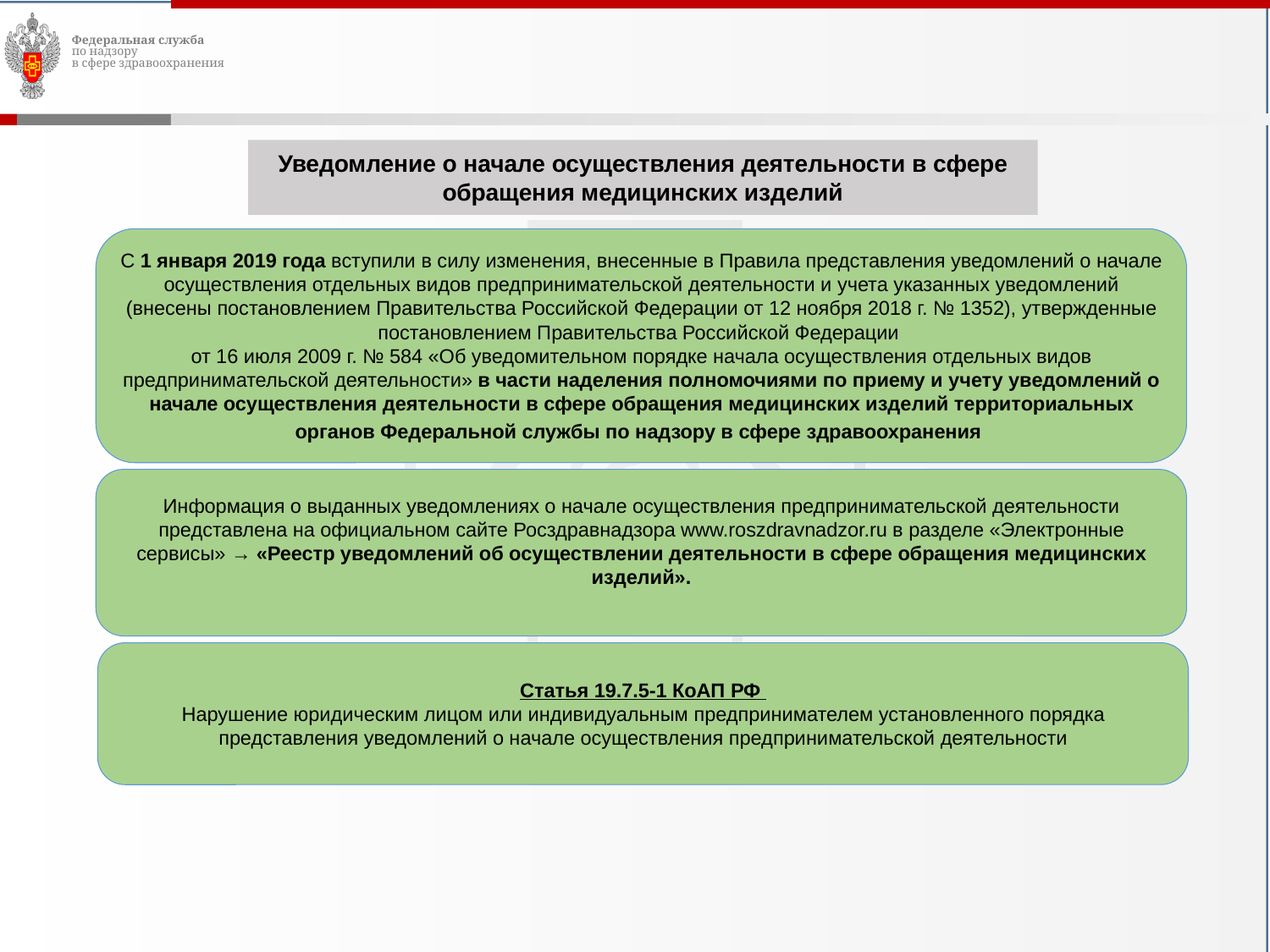

Уведомление о начале осуществления деятельности в сфере обращения медицинских изделий
С 1 января 2019 года вступили в силу изменения, внесенные в Правила представления уведомлений о начале осуществления отдельных видов предпринимательской деятельности и учета указанных уведомлений (внесены постановлением Правительства Российской Федерации от 12 ноября 2018 г. № 1352), утвержденные постановлением Правительства Российской Федерации
от 16 июля 2009 г. № 584 «Об уведомительном порядке начала осуществления отдельных видов предпринимательской деятельности» в части наделения полномочиями по приему и учету уведомлений о начале осуществления деятельности в сфере обращения медицинских изделий территориальных органов Федеральной службы по надзору в сфере здравоохранения
Информация о выданных уведомлениях о начале осуществления предпринимательской деятельности представлена на официальном сайте Росздравнадзора www.roszdravnadzor.ru в разделе «Электронные сервисы» → «Реестр уведомлений об осуществлении деятельности в сфере обращения медицинских изделий».

Статья 19.7.5-1 КоАП РФ
Нарушение юридическим лицом или индивидуальным предпринимателем установленного порядка представления уведомлений о начале осуществления предпринимательской деятельности